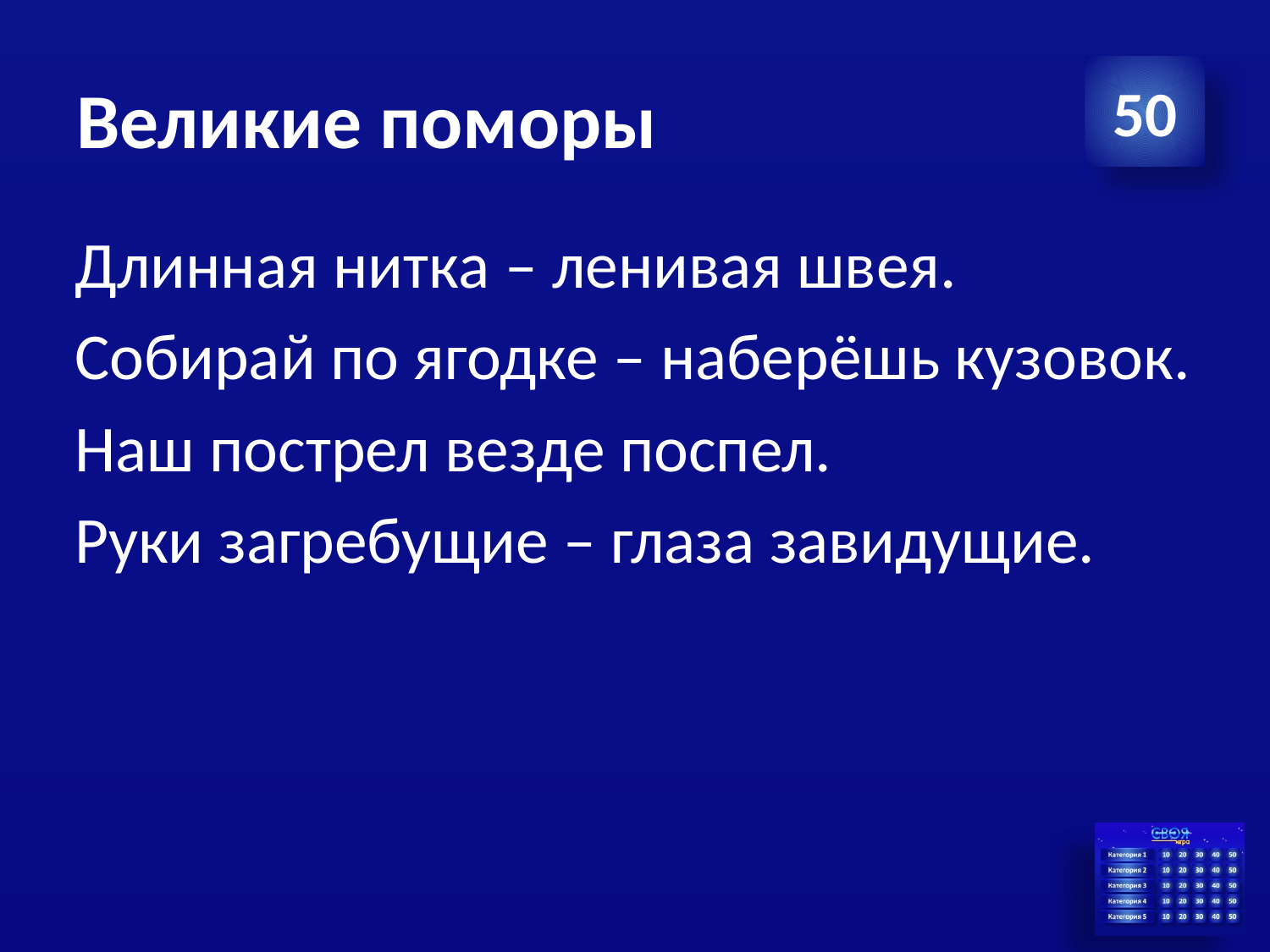

# Великие поморы
50
Длинная нитка – ленивая швея.
Собирай по ягодке – наберёшь кузовок.
Наш пострел везде поспел.
Руки загребущие – глаза завидущие.